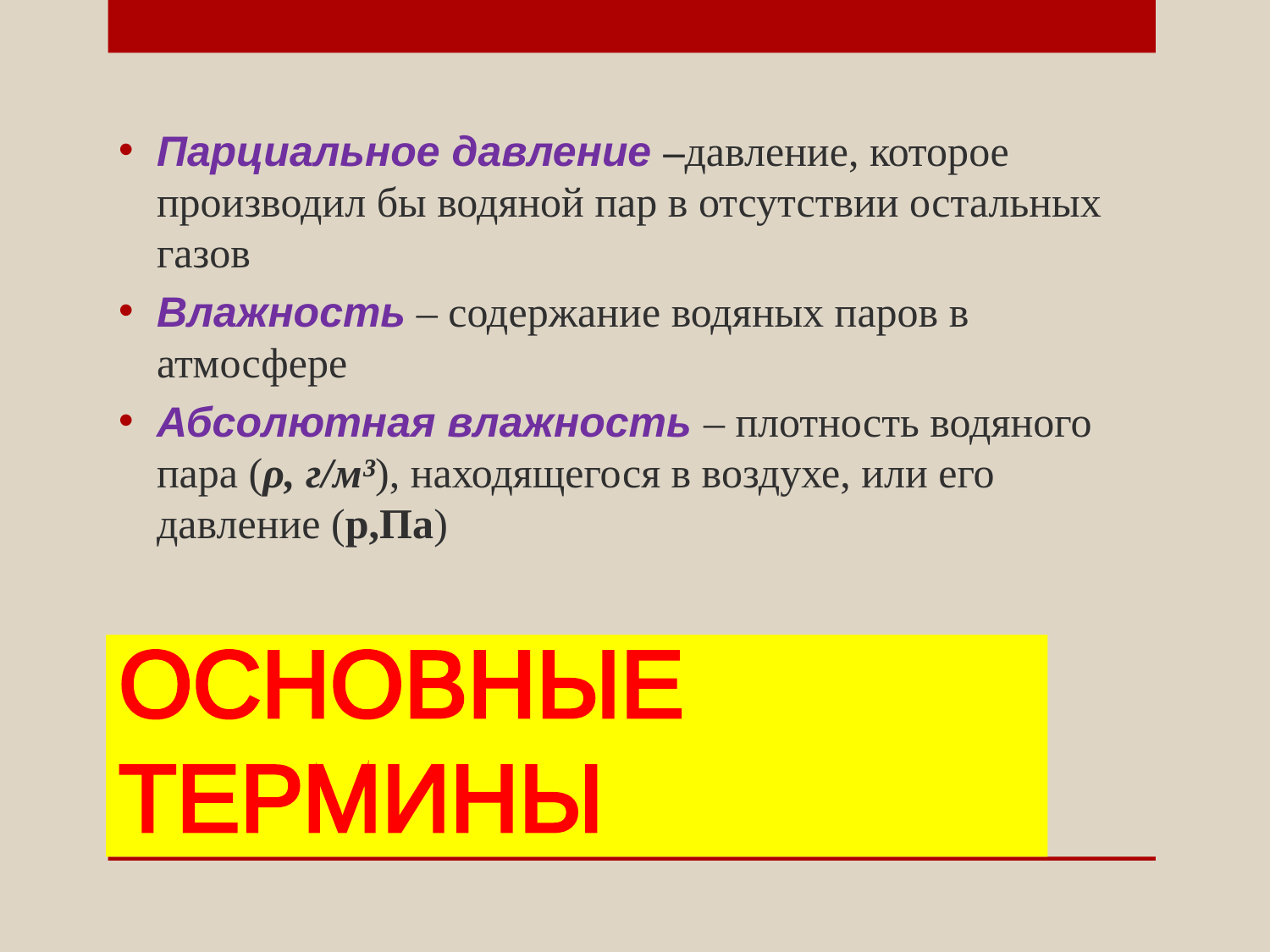

Парциальное давление –давление, которое производил бы водяной пар в отсутствии остальных газов
Влажность – содержание водяных паров в атмосфере
Абсолютная влажность – плотность водяного  пара (ρ, г/м³), находящегося в воздухе, или его давление (р,Па)

# ОСНОВНЫЕ   ТЕРМИНЫ